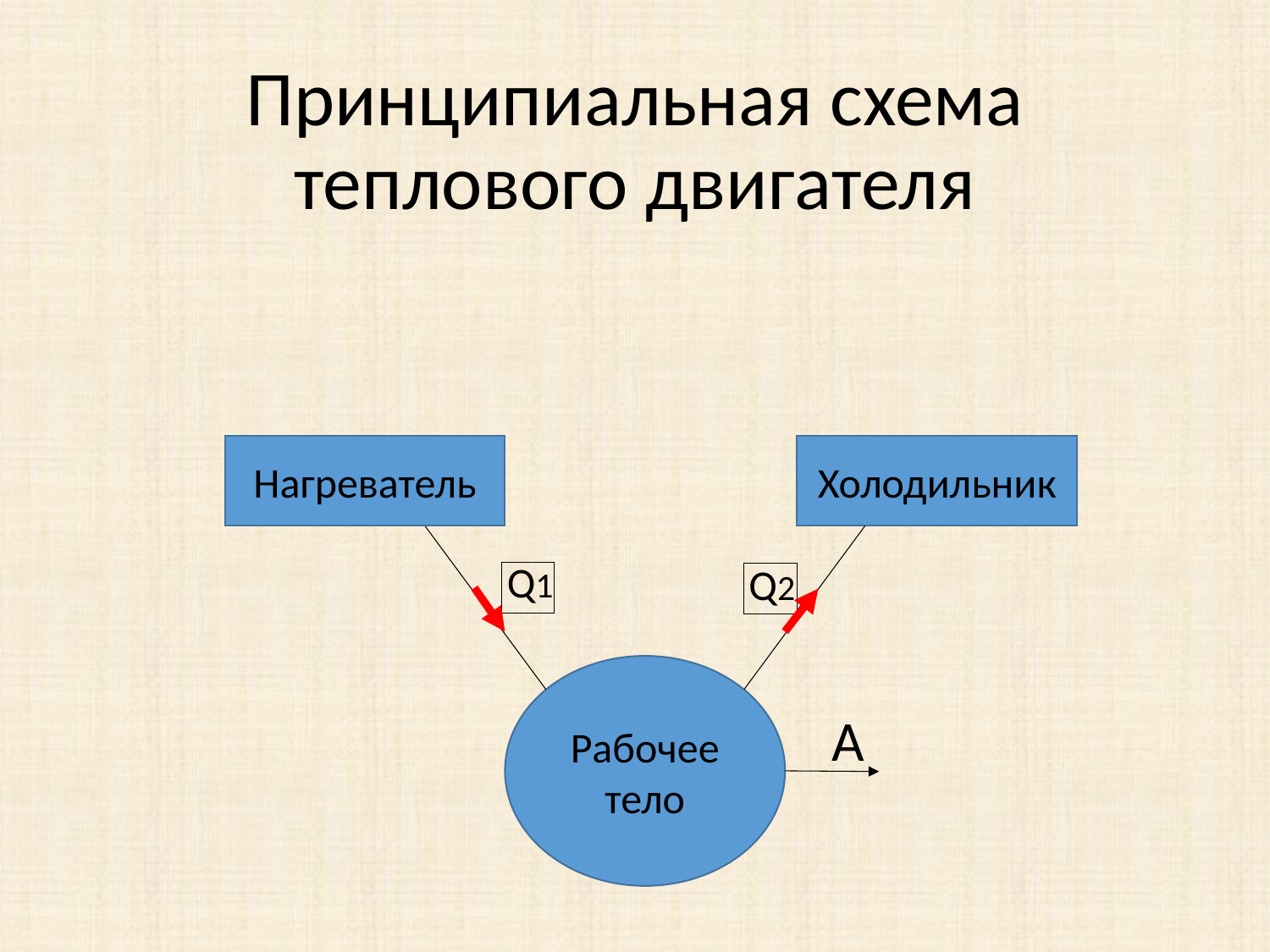

# Принципиальная схема теплового двигателя
Нагреватель
Холодильник
?
Q1
Q2

Рабочее тело
А